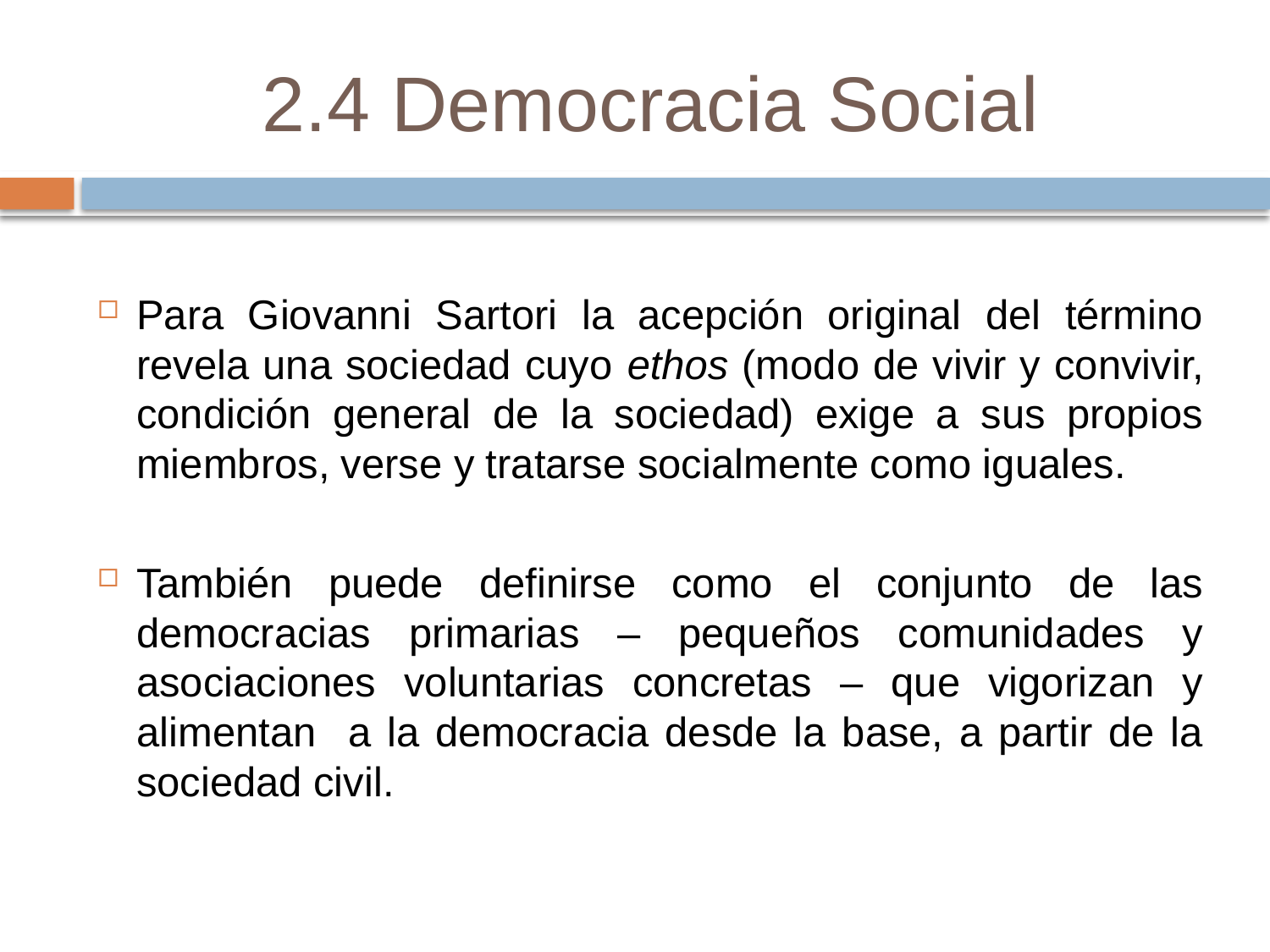

# 2.4 Democracia Social

Para Giovanni Sartori la acepción original del término revela una sociedad cuyo ethos (modo de vivir y convivir, condición general de la sociedad) exige a sus propios miembros, verse y tratarse socialmente como iguales.

También puede definirse como el conjunto de las democracias primarias – pequeños comunidades y asociaciones voluntarias concretas – que vigorizan y alimentan  a la democracia desde la base, a partir de la sociedad civil.